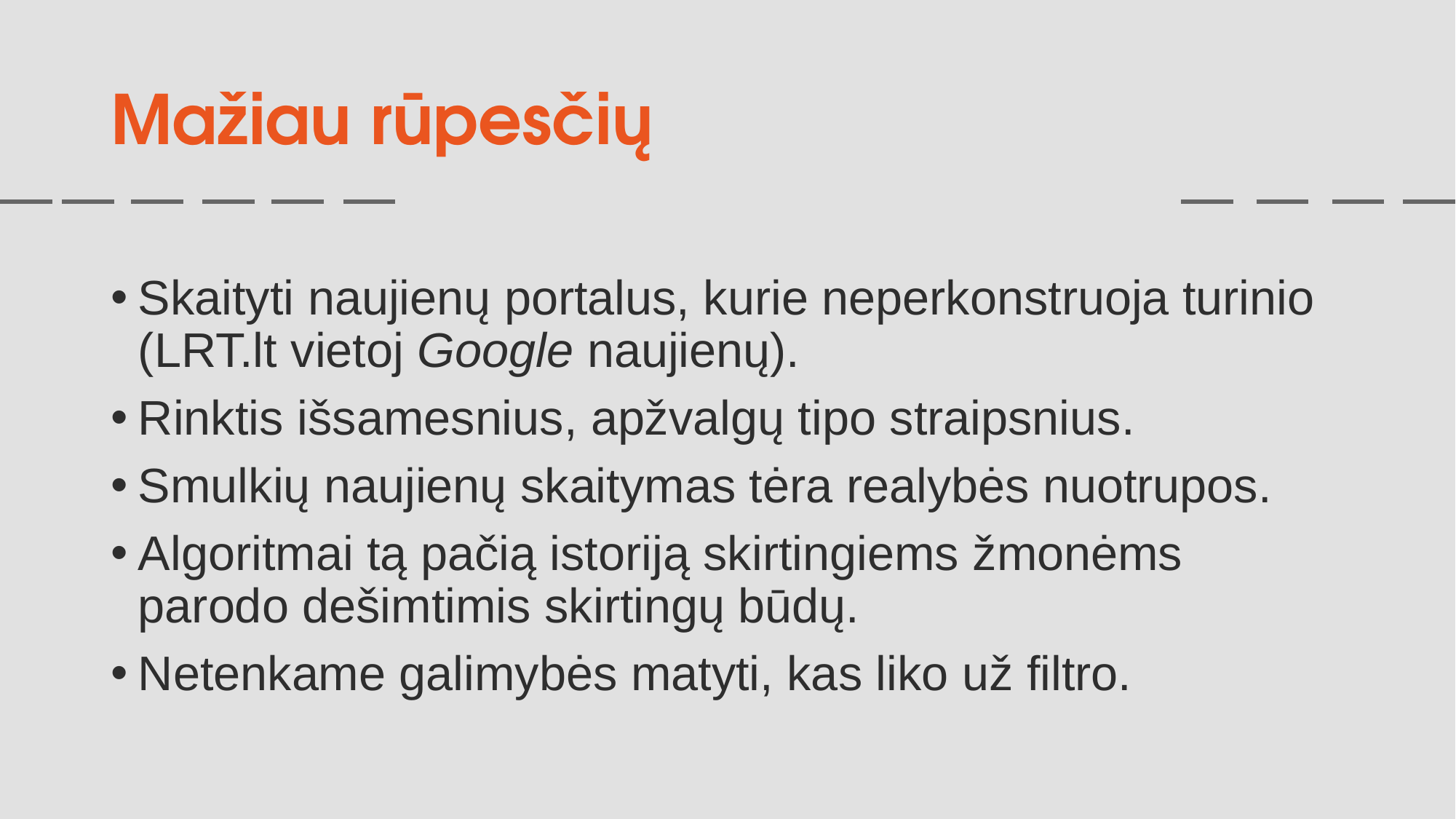

# Mažiau rūpesčių
Skaityti naujienų portalus, kurie neperkonstruoja turinio (LRT.lt vietoj Google naujienų).
Rinktis išsamesnius, apžvalgų tipo straipsnius.
Smulkių naujienų skaitymas tėra realybės nuotrupos.
Algoritmai tą pačią istoriją skirtingiems žmonėms parodo dešimtimis skirtingų būdų.
Netenkame galimybės matyti, kas liko už filtro.